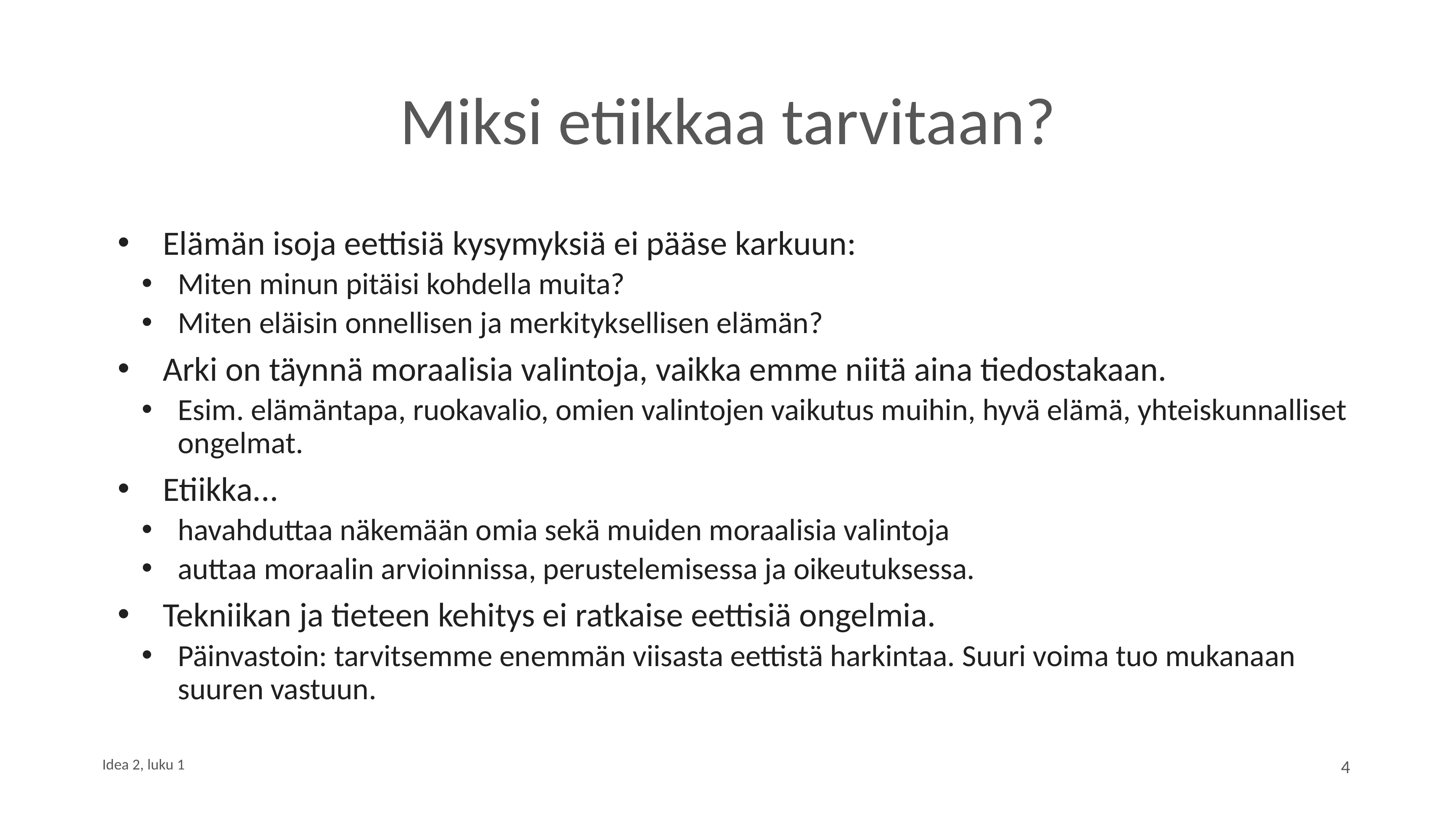

# Miksi etiikkaa tarvitaan?
Elämän isoja eettisiä kysymyksiä ei pääse karkuun:
Miten minun pitäisi kohdella muita?
Miten eläisin onnellisen ja merkityksellisen elämän?
Arki on täynnä moraalisia valintoja, vaikka emme niitä aina tiedostakaan.
Esim. elämäntapa, ruokavalio, omien valintojen vaikutus muihin, hyvä elämä, yhteiskunnalliset ongelmat.
Etiikka...
havahduttaa näkemään omia sekä muiden moraalisia valintoja
auttaa moraalin arvioinnissa, perustelemisessa ja oikeutuksessa.
Tekniikan ja tieteen kehitys ei ratkaise eettisiä ongelmia.
Päinvastoin: tarvitsemme enemmän viisasta eettistä harkintaa. Suuri voima tuo mukanaan suuren vastuun.
4
Idea 2, luku 1